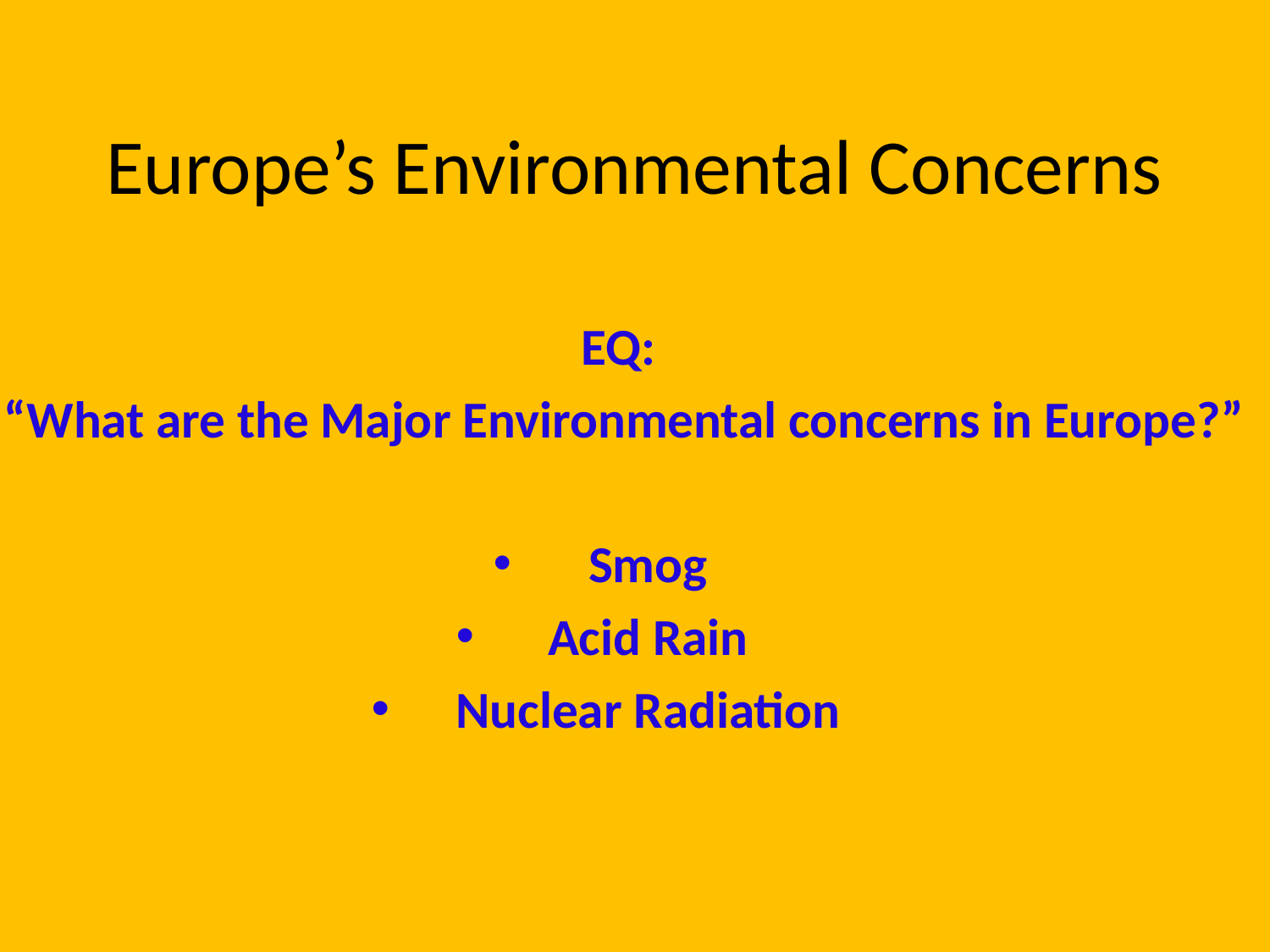

Europe’s Environmental Concerns
EQ:
“What are the Major Environmental concerns in Europe?”

Smog
Acid Rain
Nuclear Radiation